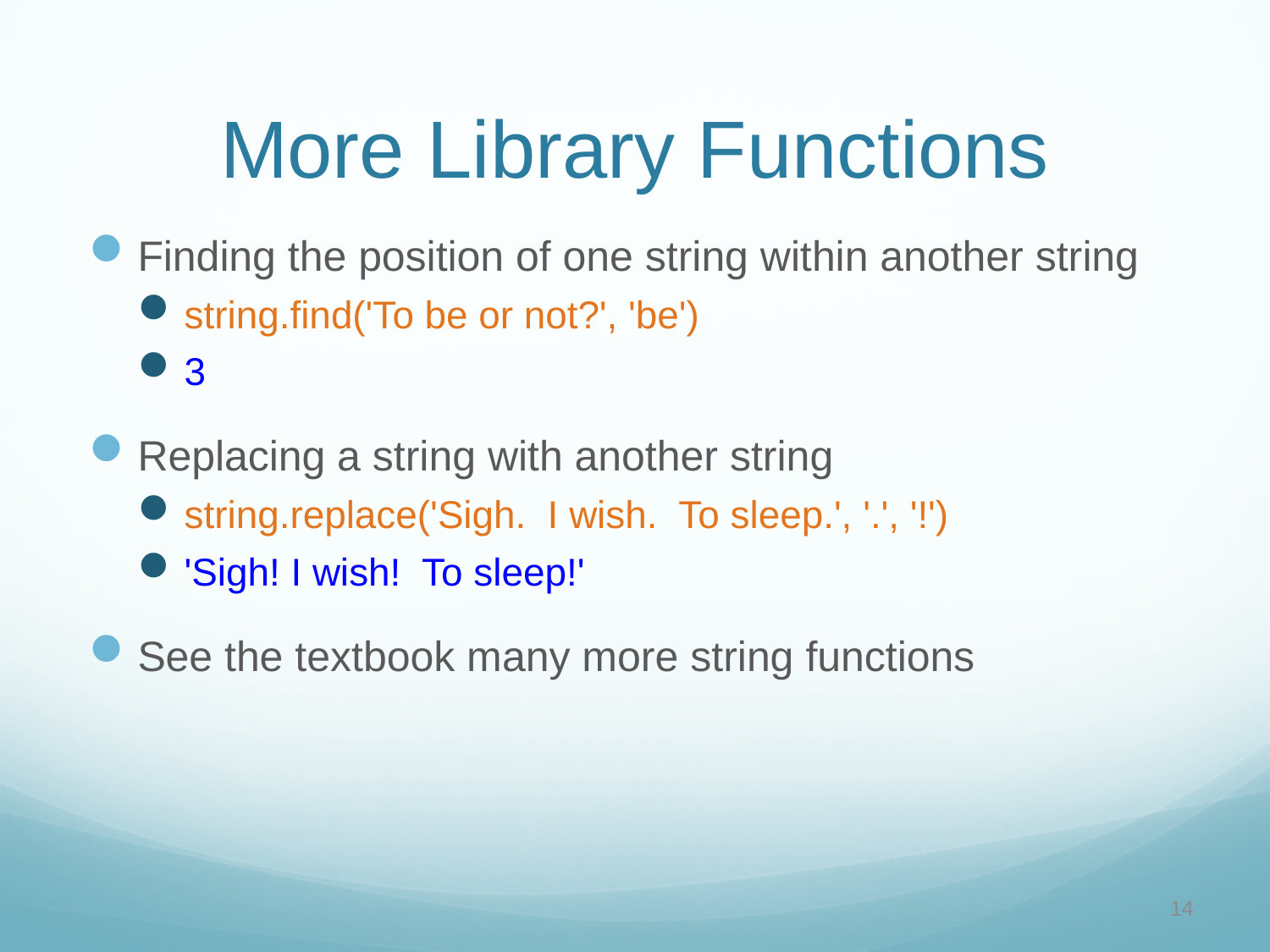

# More Library Functions
Finding the position of one string within another string
string.find('To be or not?', 'be')
3
Replacing a string with another string
string.replace('Sigh.  I wish.  To sleep.', '.', '!')
'Sigh! I wish!  To sleep!'
See the textbook many more string functions

14